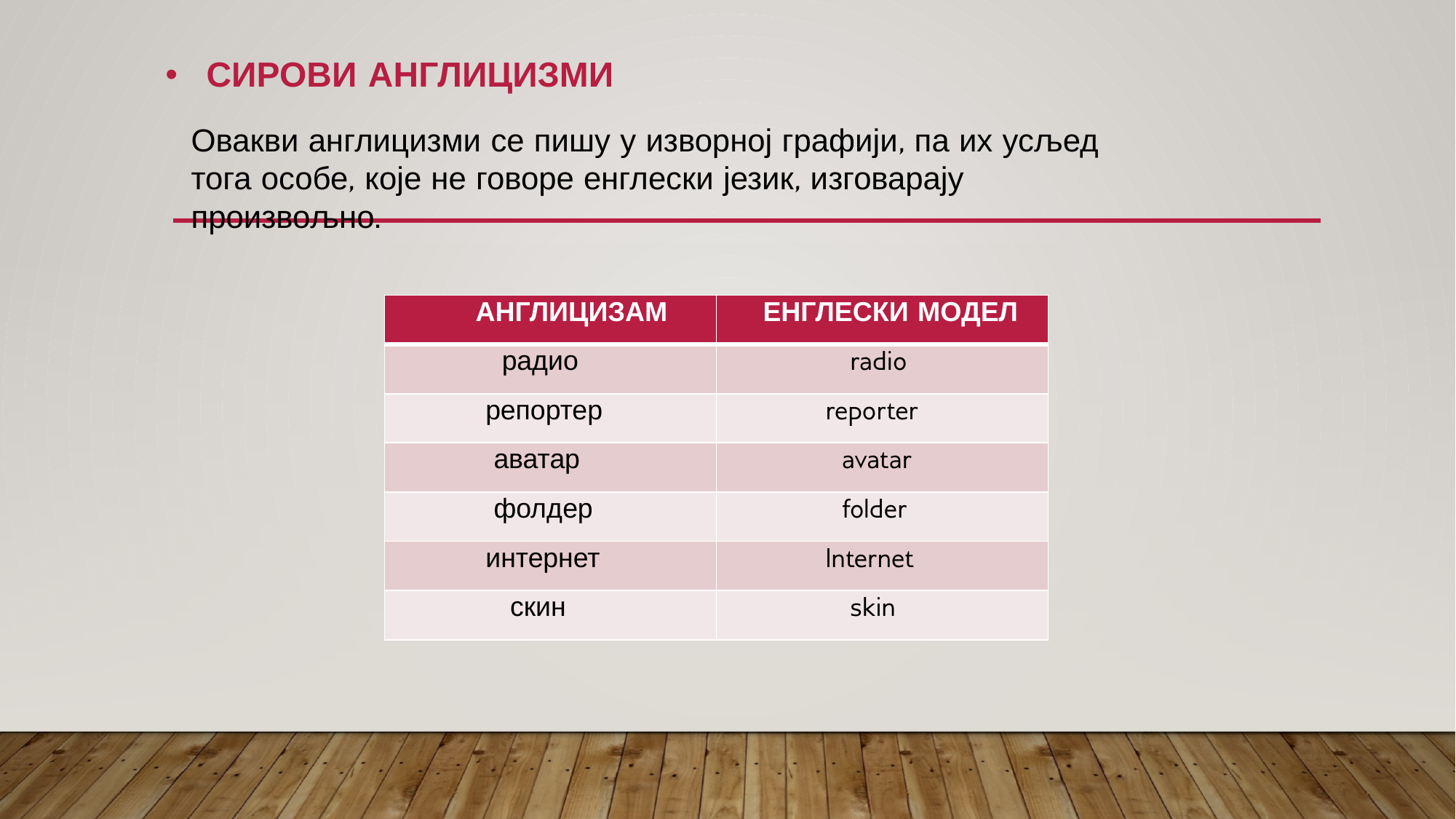

# СИРОВИ АНГЛИЦИЗМИ
Овакви англицизми се пишу у изворној графији, па их усљед тога особе, које не говоре енглески језик, изговарају произвољно.
| АНГЛИЦИЗАМ | ЕНГЛЕСКИ МОДЕЛ |
| --- | --- |
| радио | radio |
| репортер | reporter |
| аватар | avatar |
| фолдер | folder |
| интернет | Internet |
| скин | skin |